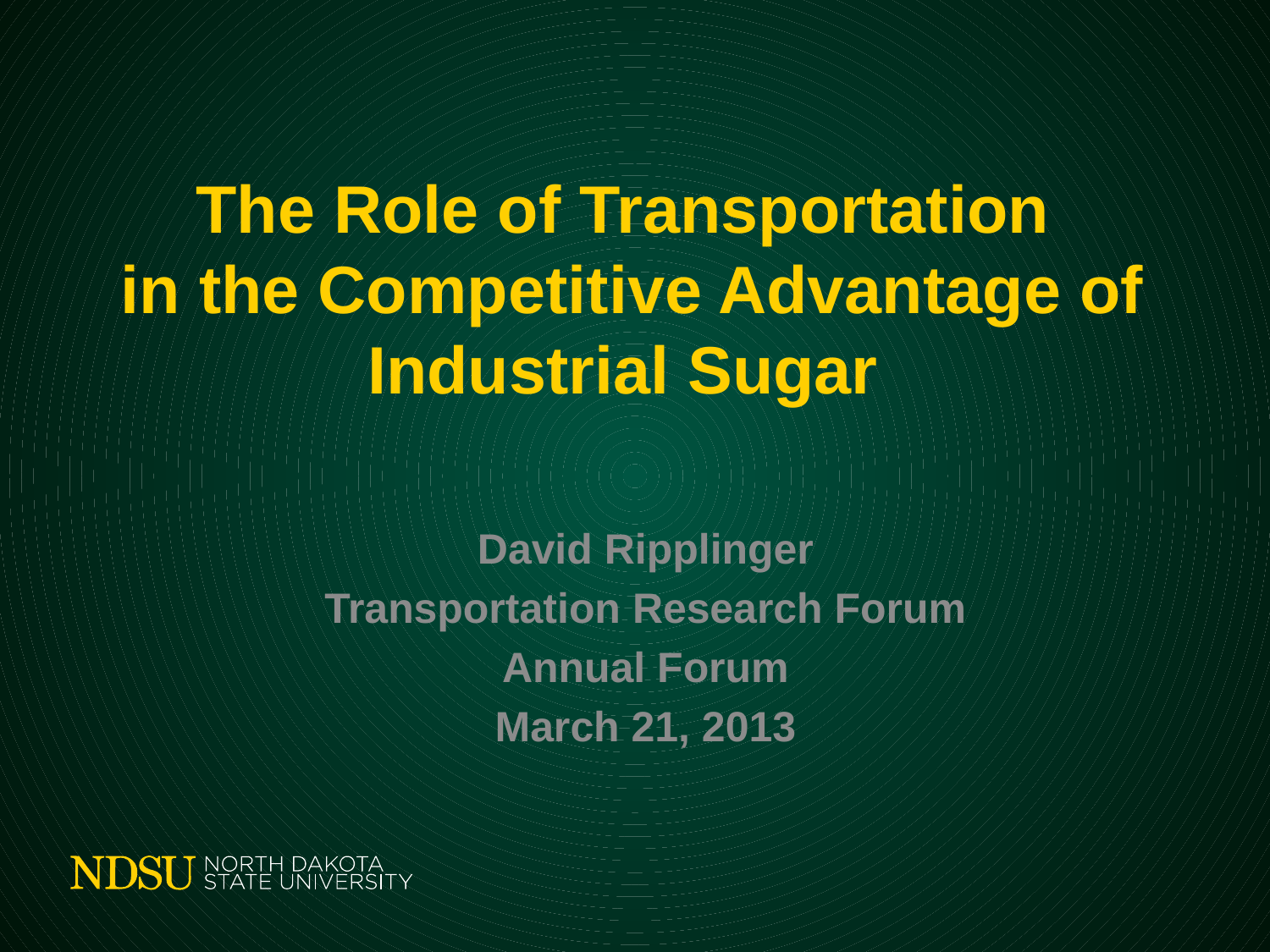

# The Role of Transportation in the Competitive Advantage of Industrial Sugar
David Ripplinger
Transportation Research Forum
Annual Forum
March 21, 2013